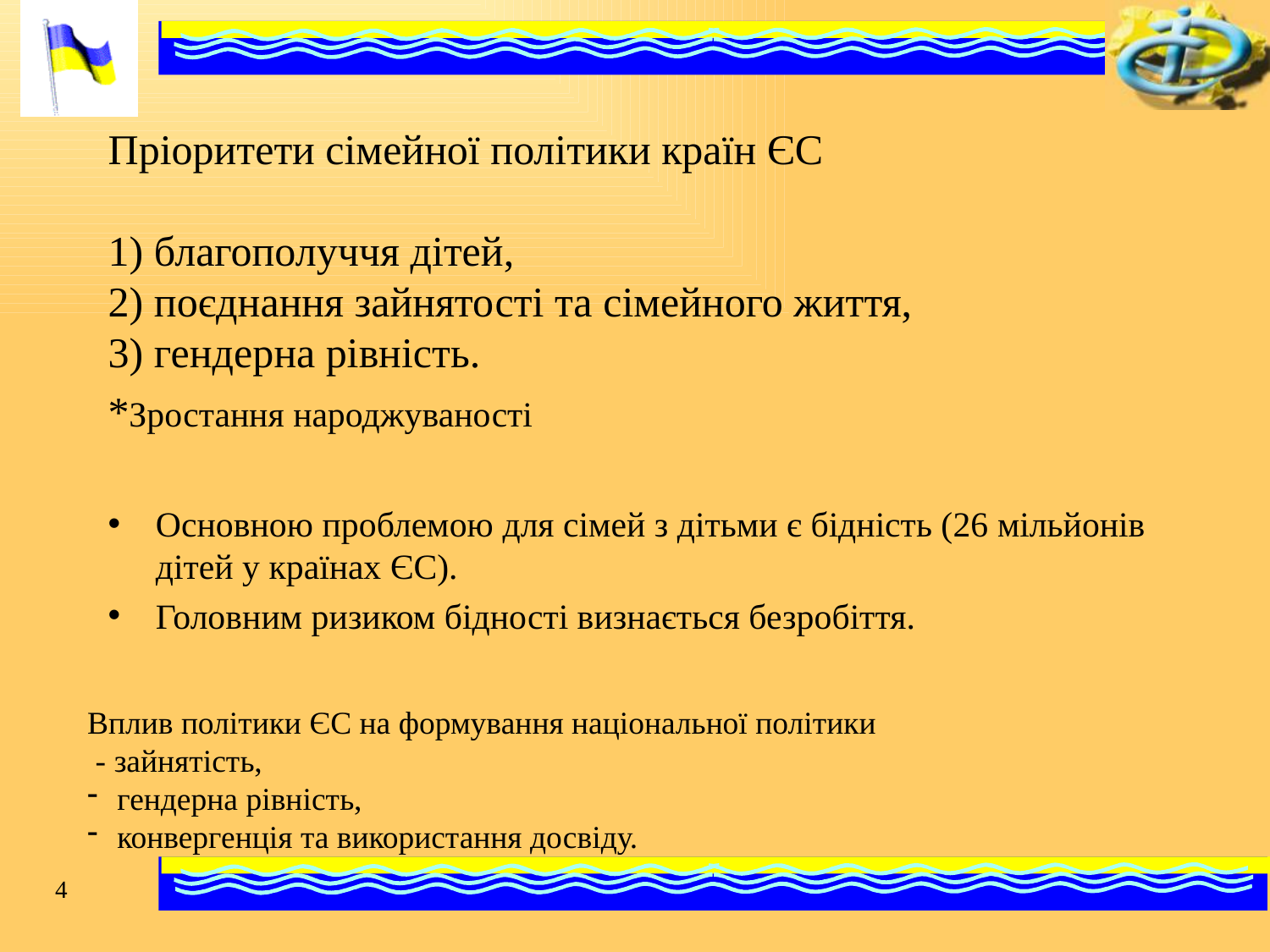

Пріоритети сімейної політики країн ЄС
1) благополуччя дітей,
2) поєднання зайнятості та сімейного життя,
3) гендерна рівність.
*Зростання народжуваності

Основною проблемою для сімей з дітьми є бідність (26 мільйонів дітей у країнах ЄС).
Головним ризиком бідності визнається безробіття.

Вплив політики ЄС на формування національної політики
 - зайнятість,
гендерна рівність,
конвергенція та використання досвіду.
4